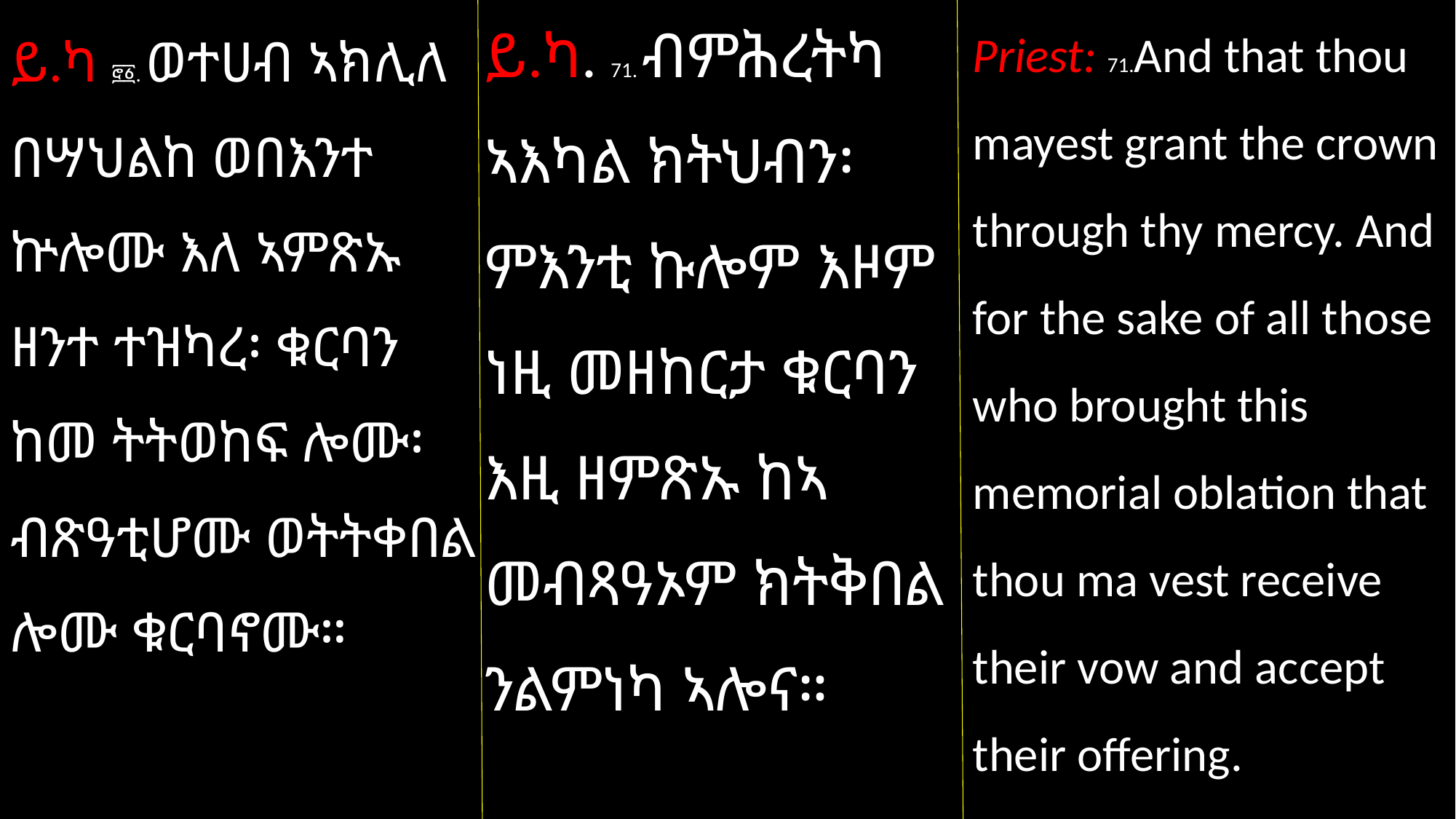

ይ.ካ. 71. ብምሕረትካ ኣእካል ክትህብን፡ ምእንቲ ኩሎም እዞም ነዚ መዘከርታ ቁርባን እዚ ዘምጽኡ ከኣ መብጻዓኦም ክትቅበል ንልምነካ ኣሎና።
Priest: 71.And that thou mayest grant the crown through thy mercy. And for the sake of all those who brought this memorial oblation that thou ma vest receive their vow and accept their offering.
ይ.ካ ፸፩. ወተሀብ ኣክሊለ በሣህልከ ወበእንተ ኵሎሙ እለ ኣምጽኡ ዘንተ ተዝካረ፡ ቁርባን ከመ ትትወከፍ ሎሙ፡ ብጽዓቲሆሙ ወትትቀበል ሎሙ ቁርባኖሙ።